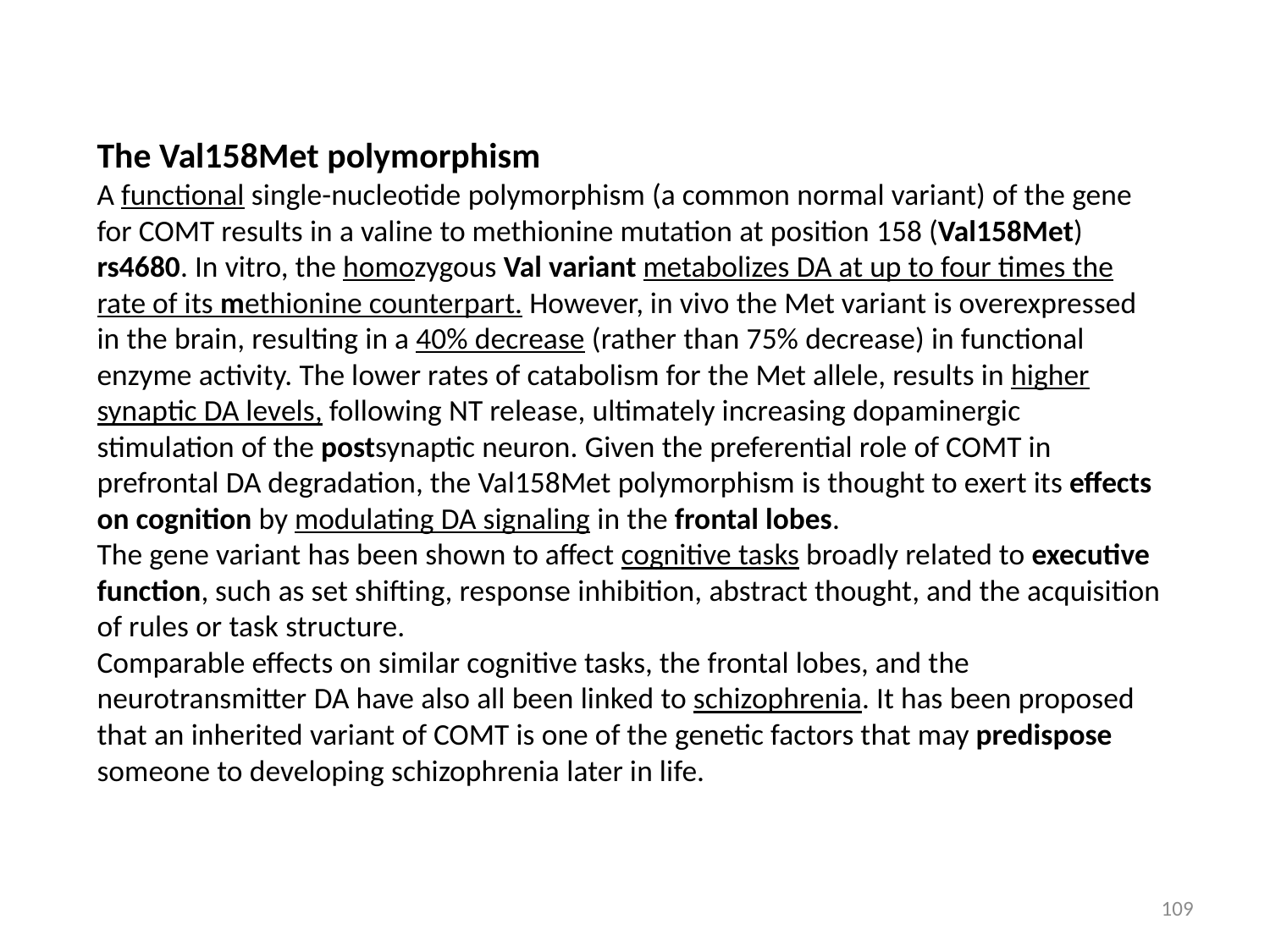

The Val158Met polymorphism
A functional single-nucleotide polymorphism (a common normal variant) of the gene for COMT results in a valine to methionine mutation at position 158 (Val158Met) rs4680. In vitro, the homozygous Val variant metabolizes DA at up to four times the rate of its methionine counterpart. However, in vivo the Met variant is overexpressed in the brain, resulting in a 40% decrease (rather than 75% decrease) in functional enzyme activity. The lower rates of catabolism for the Met allele, results in higher synaptic DA levels, following NT release, ultimately increasing dopaminergic stimulation of the postsynaptic neuron. Given the preferential role of COMT in prefrontal DA degradation, the Val158Met polymorphism is thought to exert its effects on cognition by modulating DA signaling in the frontal lobes.
The gene variant has been shown to affect cognitive tasks broadly related to executive function, such as set shifting, response inhibition, abstract thought, and the acquisition of rules or task structure.
Comparable effects on similar cognitive tasks, the frontal lobes, and the neurotransmitter DA have also all been linked to schizophrenia. It has been proposed that an inherited variant of COMT is one of the genetic factors that may predispose someone to developing schizophrenia later in life.
109